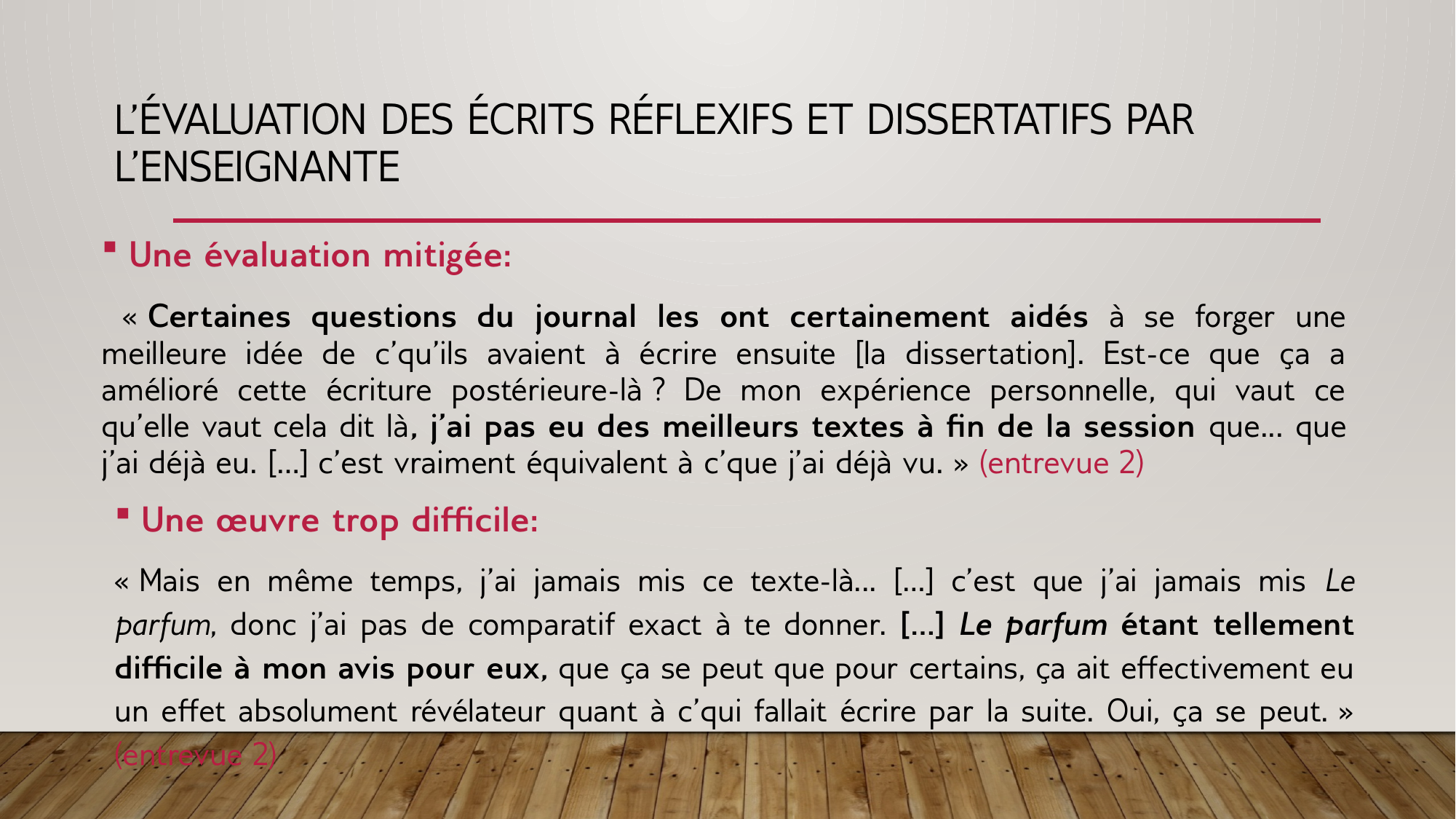

# L’Évaluation des écrits réflexifs et dissertatifs par l’enseignante
Une évaluation mitigée:
 « Certaines questions du journal les ont certainement aidés à se forger une meilleure idée de c’qu’ils avaient à écrire ensuite [la dissertation]. Est-ce que ça a amélioré cette écriture postérieure-là ? De mon expérience personnelle, qui vaut ce qu’elle vaut cela dit là, j’ai pas eu des meilleurs textes à fin de la session que... que j’ai déjà eu. […] c’est vraiment équivalent à c’que j’ai déjà vu. » (entrevue 2)

Une œuvre trop difficile:
« Mais en même temps, j’ai jamais mis ce texte-là... […] c’est que j’ai jamais mis Le parfum, donc j’ai pas de comparatif exact à te donner. […] Le parfum étant tellement difficile à mon avis pour eux, que ça se peut que pour certains, ça ait effectivement eu un effet absolument révélateur quant à c’qui fallait écrire par la suite. Oui, ça se peut. » (entrevue 2)